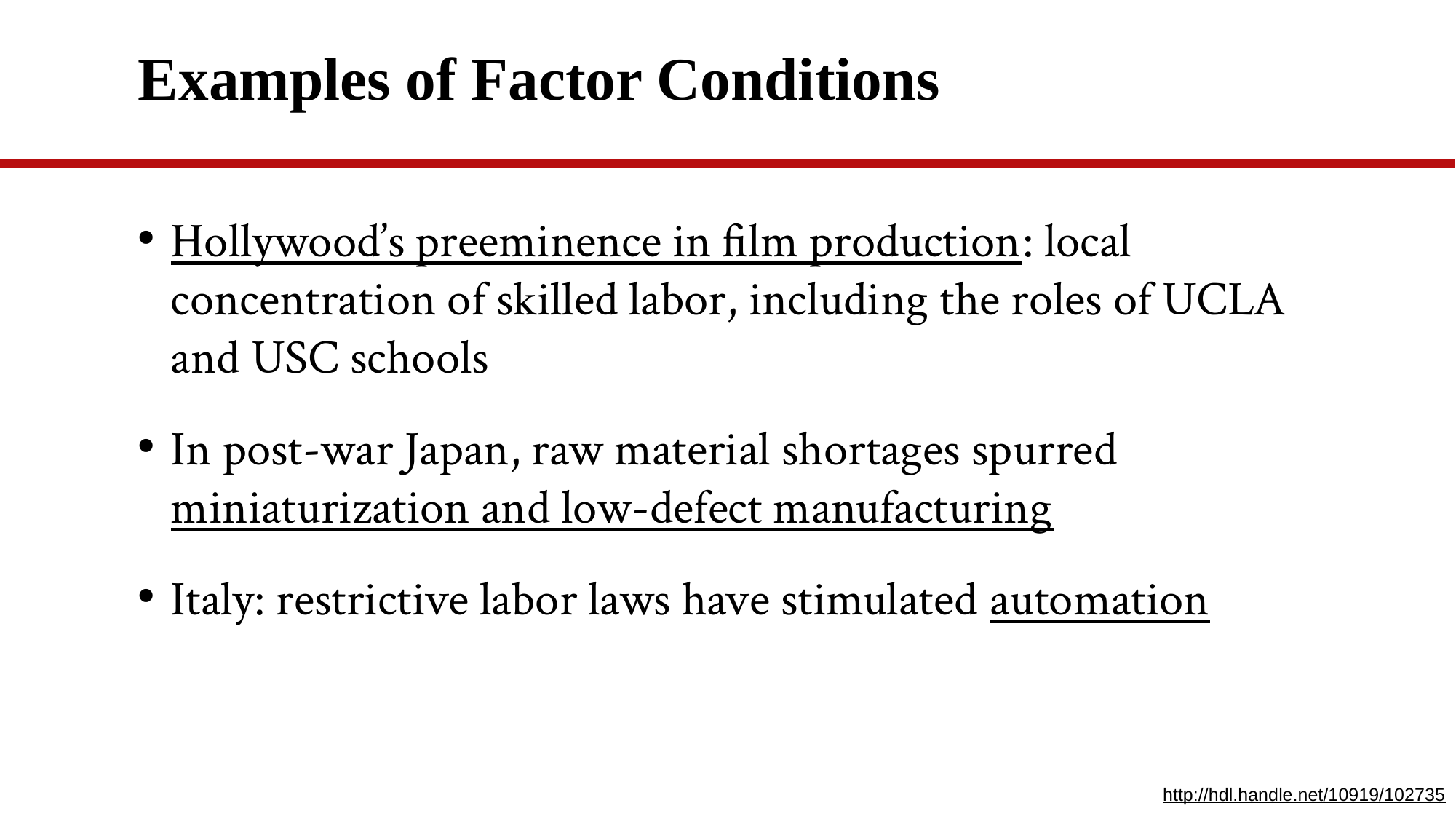

# Examples of Factor Conditions
Hollywood’s preeminence in film production: local concentration of skilled labor, including the roles of UCLA and USC schools
In post-war Japan, raw material shortages spurred miniaturization and low-defect manufacturing
Italy: restrictive labor laws have stimulated automation

http://hdl.handle.net/10919/102735